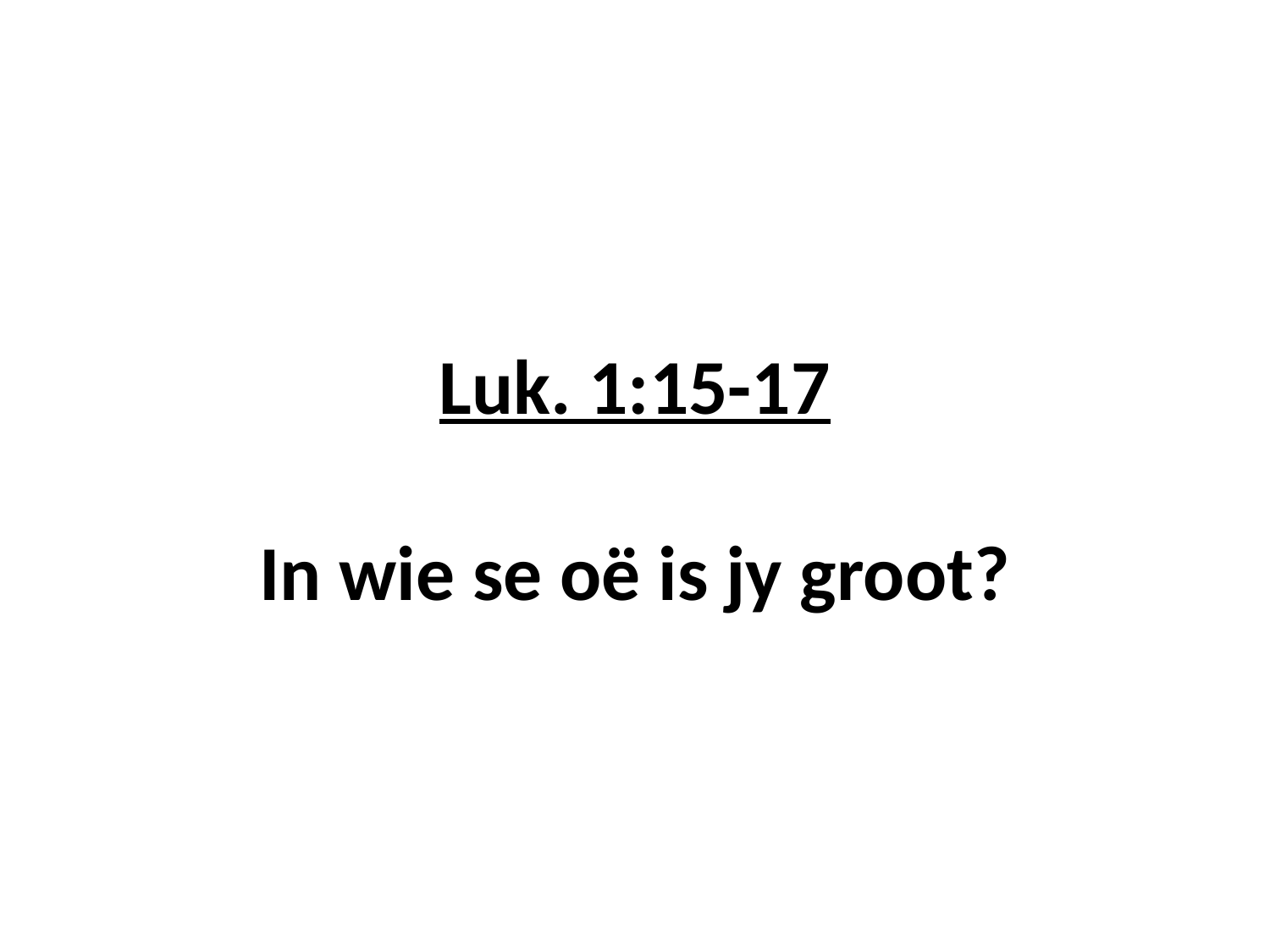

# Luk. 1:15-17 In wie se oë is jy groot?